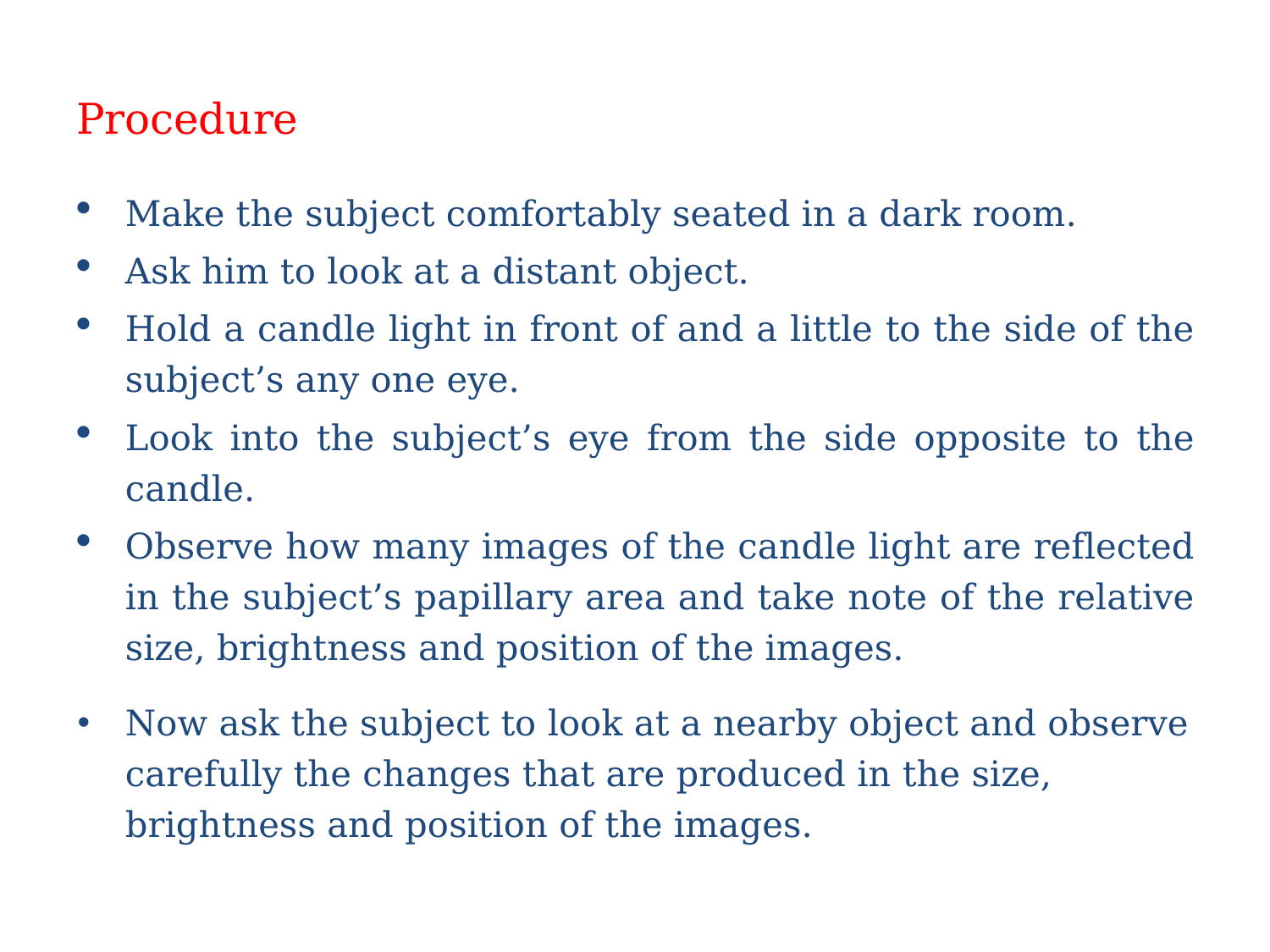

# Procedure
Make the subject comfortably seated in a dark room.
Ask him to look at a distant object.
Hold a candle light in front of and a little to the side of the subject’s any one eye.
Look into the subject’s eye from the side opposite to the candle.
Observe how many images of the candle light are reflected in the subject’s papillary area and take note of the relative size, brightness and position of the images.
Now ask the subject to look at a nearby object and observe carefully the changes that are produced in the size, brightness and position of the images.